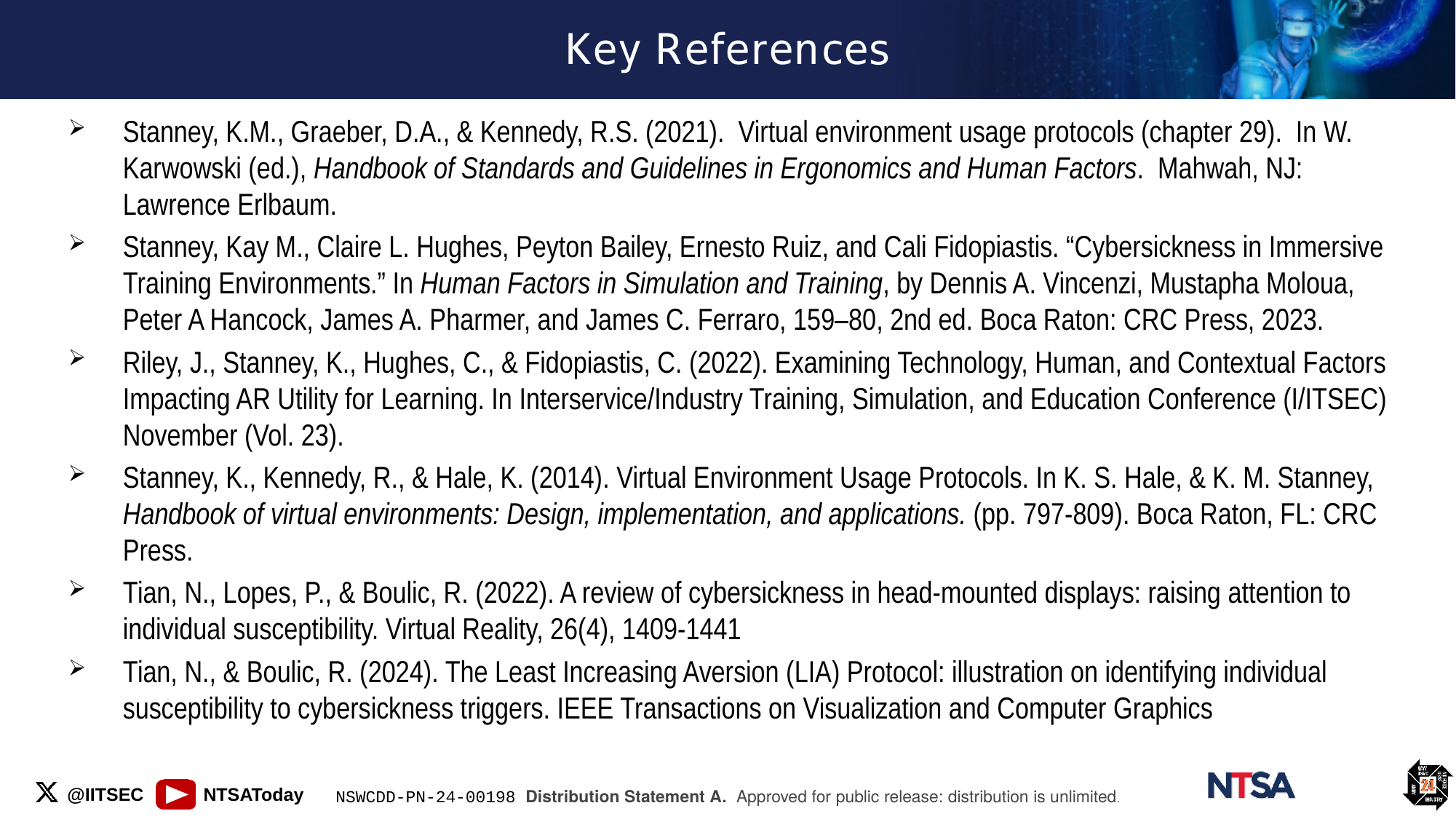

# Key References
Stanney, K.M., Graeber, D.A., & Kennedy, R.S. (2021).  Virtual environment usage protocols (chapter 29).  In W. Karwowski (ed.), Handbook of Standards and Guidelines in Ergonomics and Human Factors.  Mahwah, NJ: Lawrence Erlbaum.
Stanney, Kay M., Claire L. Hughes, Peyton Bailey, Ernesto Ruiz, and Cali Fidopiastis. “Cybersickness in Immersive Training Environments.” In Human Factors in Simulation and Training, by Dennis A. Vincenzi, Mustapha Moloua, Peter A Hancock, James A. Pharmer, and James C. Ferraro, 159–80, 2nd ed. Boca Raton: CRC Press, 2023.
Riley, J., Stanney, K., Hughes, C., & Fidopiastis, C. (2022). Examining Technology, Human, and Contextual Factors Impacting AR Utility for Learning. In Interservice/Industry Training, Simulation, and Education Conference (I/ITSEC) November (Vol. 23).
Stanney, K., Kennedy, R., & Hale, K. (2014). Virtual Environment Usage Protocols. In K. S. Hale, & K. M. Stanney, Handbook of virtual environments: Design, implementation, and applications. (pp. 797-809). Boca Raton, FL: CRC Press.
Tian, N., Lopes, P., & Boulic, R. (2022). A review of cybersickness in head-mounted displays: raising attention to individual susceptibility. Virtual Reality, 26(4), 1409-1441
Tian, N., & Boulic, R. (2024). The Least Increasing Aversion (LIA) Protocol: illustration on identifying individual susceptibility to cybersickness triggers. IEEE Transactions on Visualization and Computer Graphics